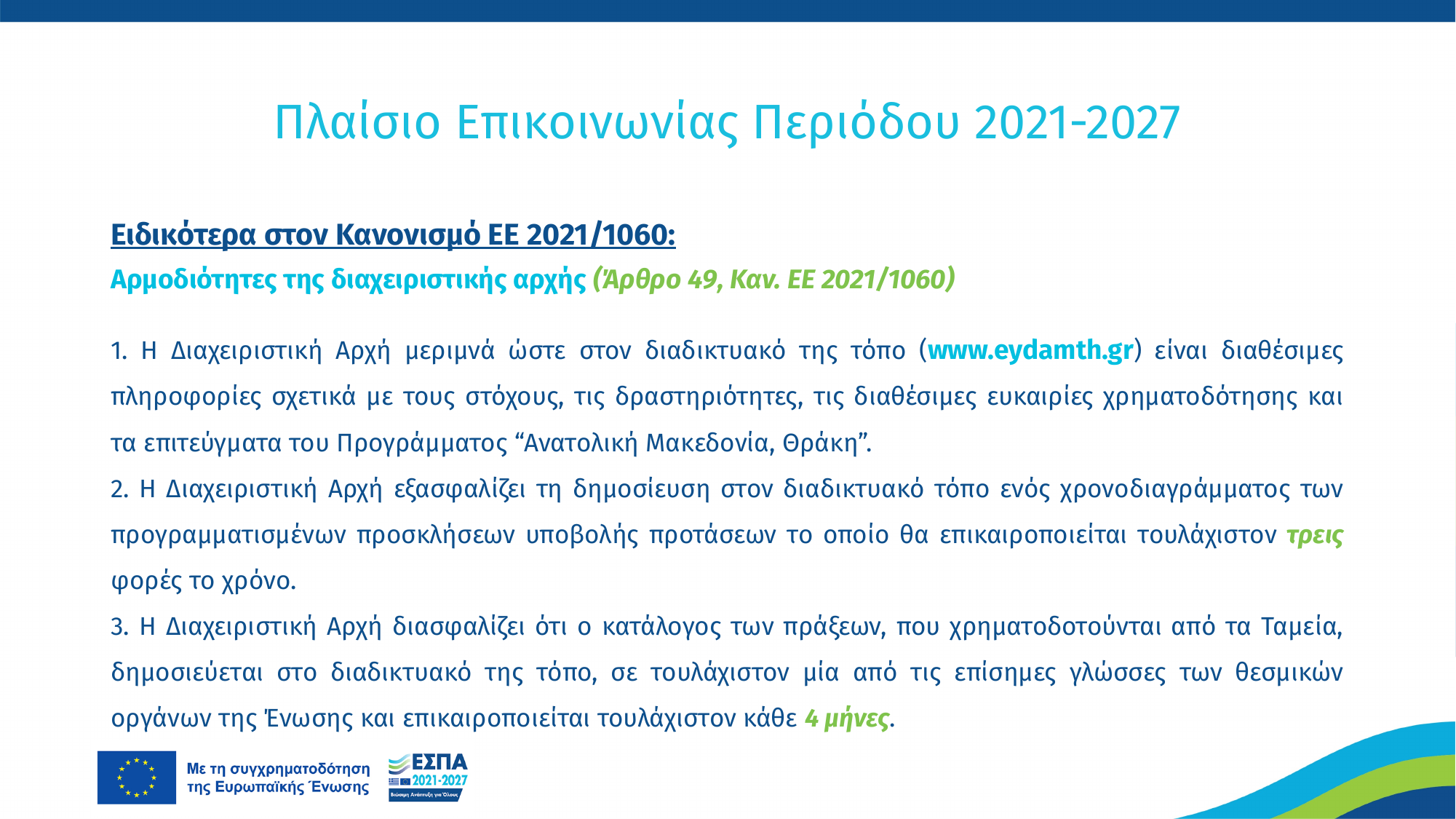

# Πλαίσιο Επικοινωνίας Περιόδου 2021-2027
Ειδικότερα στον Κανονισμό ΕΕ 2021/1060:
Αρμοδιότητες της διαχειριστικής αρχής (Άρθρο 49, Καν. ΕΕ 2021/1060)

1. Η Διαχειριστική Αρχή μεριμνά ώστε στον διαδικτυακό της τόπο (www.eydamth.gr) είναι διαθέσιμες πληροφορίες σχετικά με τους στόχους, τις δραστηριότητες, τις διαθέσιμες ευκαιρίες χρηματοδότησης και τα επιτεύγματα του Προγράμματος “Ανατολική Μακεδονία, Θράκη”.
2. Η Διαχειριστική Αρχή εξασφαλίζει τη δημοσίευση στον διαδικτυακό τόπο ενός χρονοδιαγράμματος των προγραμματισμένων προσκλήσεων υποβολής προτάσεων το οποίο θα επικαιροποιείται τουλάχιστον τρεις φορές το χρόνο.
3. Η Διαχειριστική Αρχή διασφαλίζει ότι ο κατάλογος των πράξεων, που χρηματοδοτούνται από τα Ταμεία, δημοσιεύεται στο διαδικτυακό της τόπο, σε τουλάχιστον μία από τις επίσημες γλώσσες των θεσμικών οργάνων της Ένωσης και επικαιροποιείται τουλάχιστον κάθε 4 μήνες.